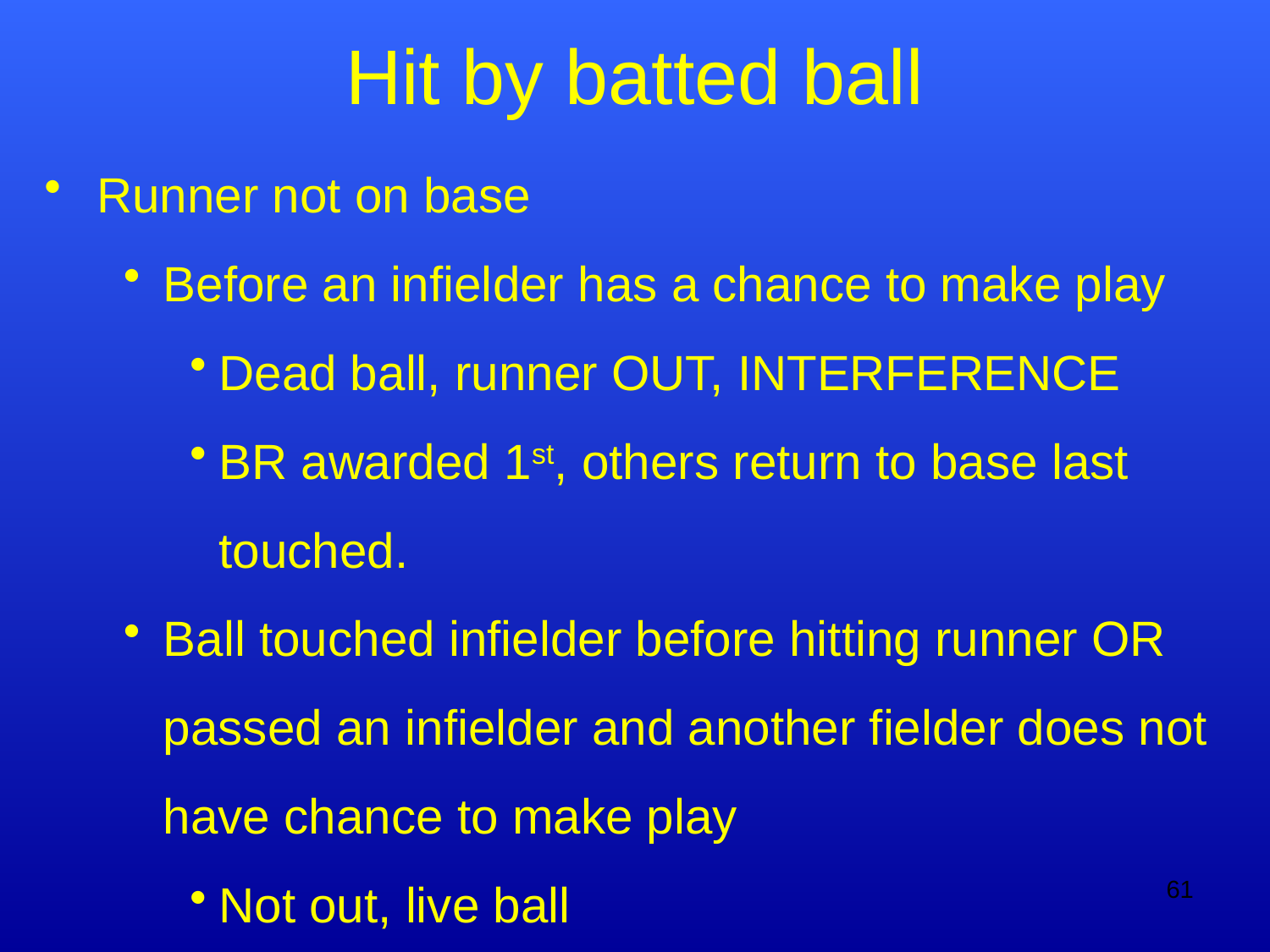

Hit by batted ball
Runner not on base
Before an infielder has a chance to make play
Dead ball, runner OUT, INTERFERENCE
BR awarded 1st, others return to base last touched.
Ball touched infielder before hitting runner OR passed an infielder and another fielder does not have chance to make play
Not out, live ball
61